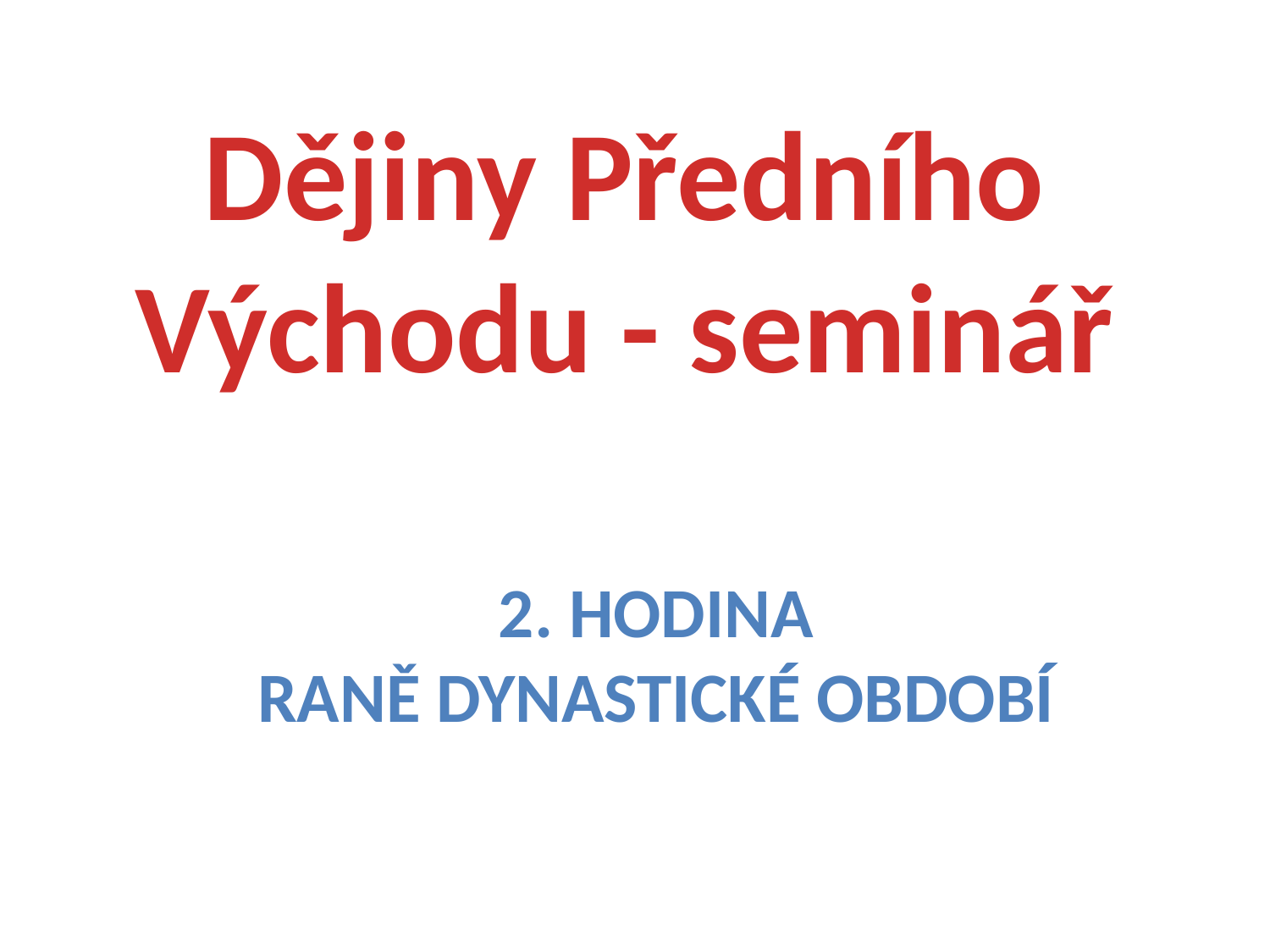

Dějiny Předního Východu - seminář

2. hodina
Raně dynastické období